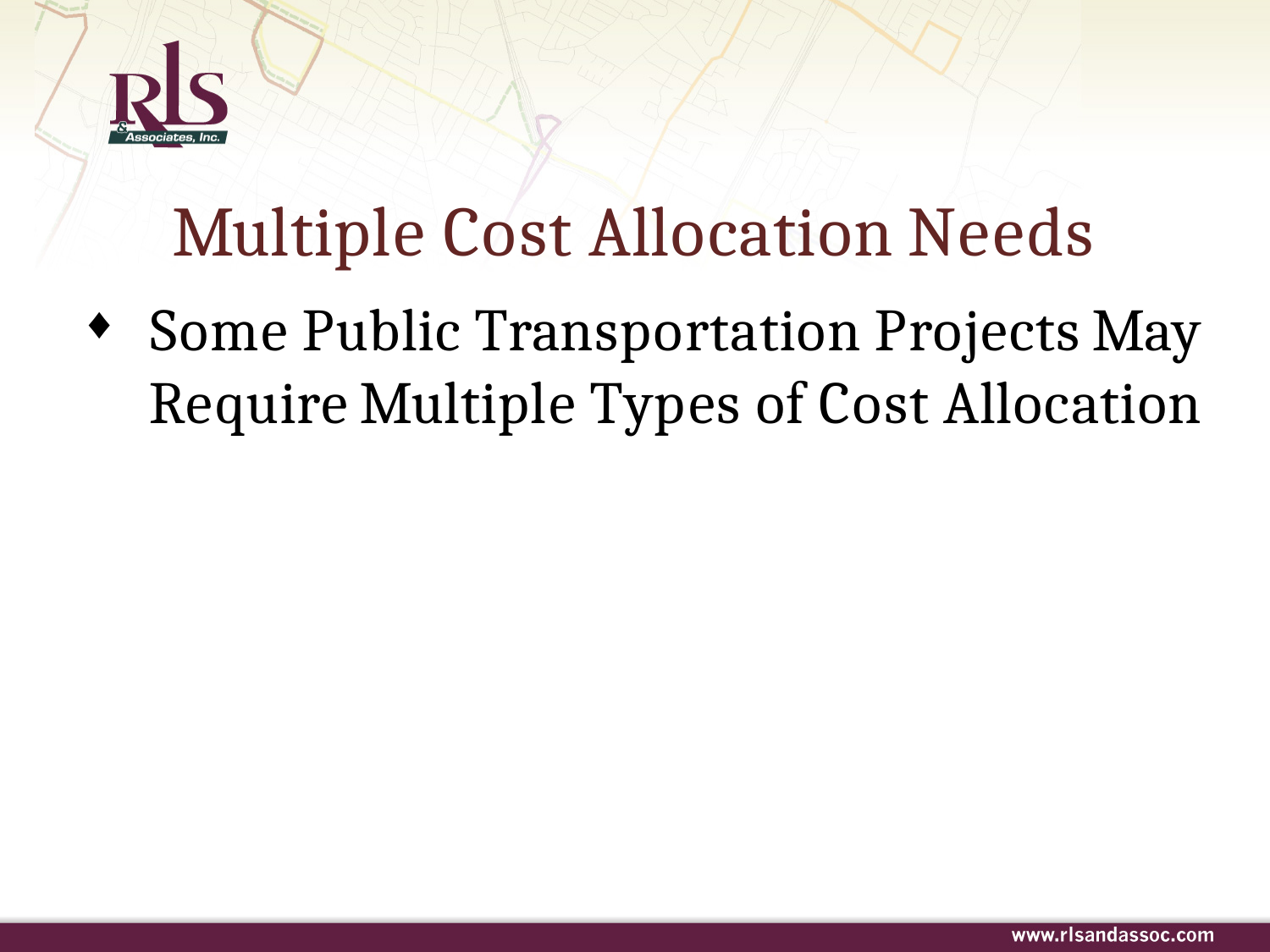

# Multiple Cost Allocation Needs
Some Public Transportation Projects May Require Multiple Types of Cost Allocation